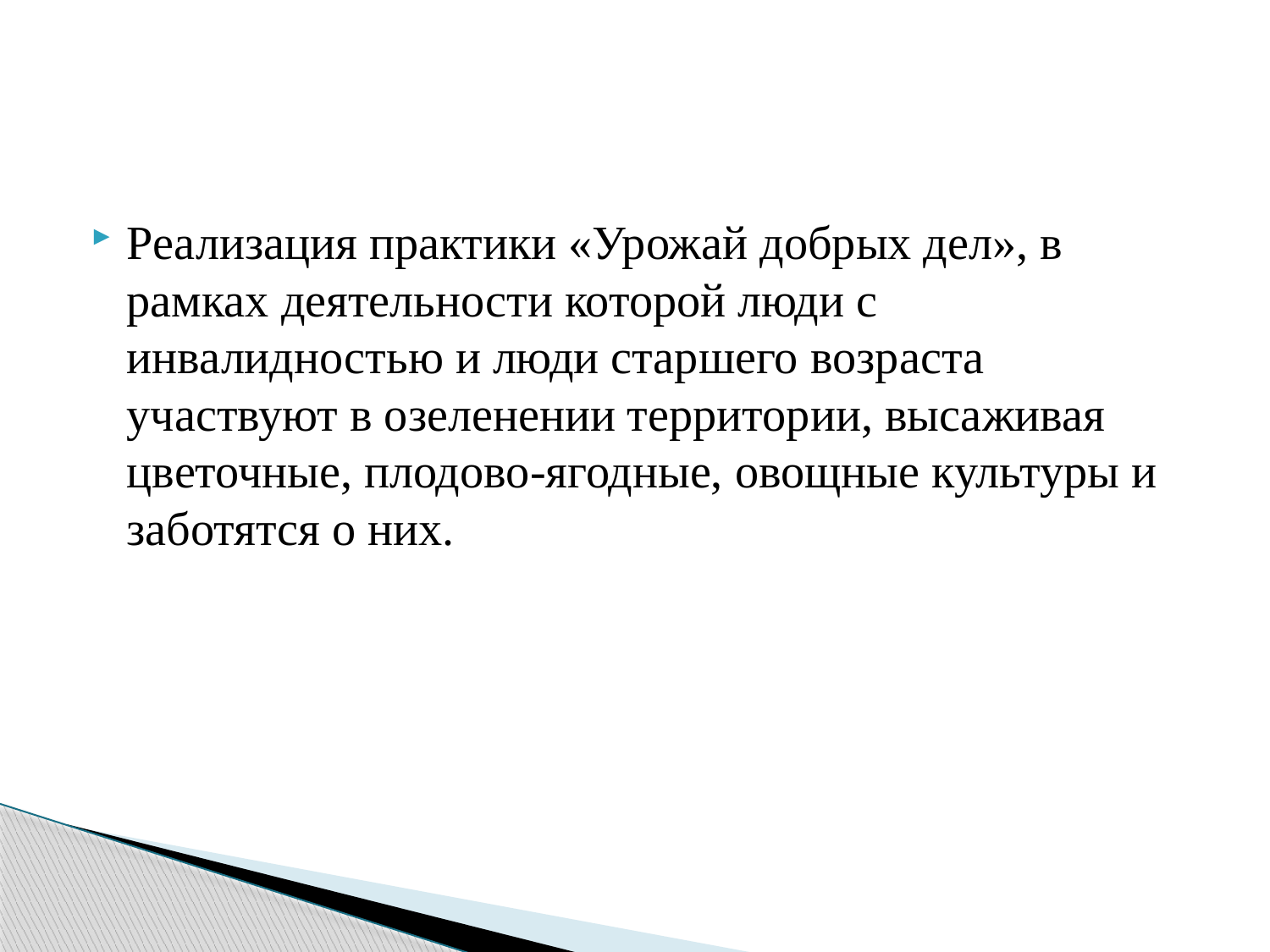

Реализация практики «Урожай добрых дел», в рамках деятельности которой люди с инвалидностью и люди старшего возраста участвуют в озеленении территории, высаживая цветочные, плодово-ягодные, овощные культуры и заботятся о них.